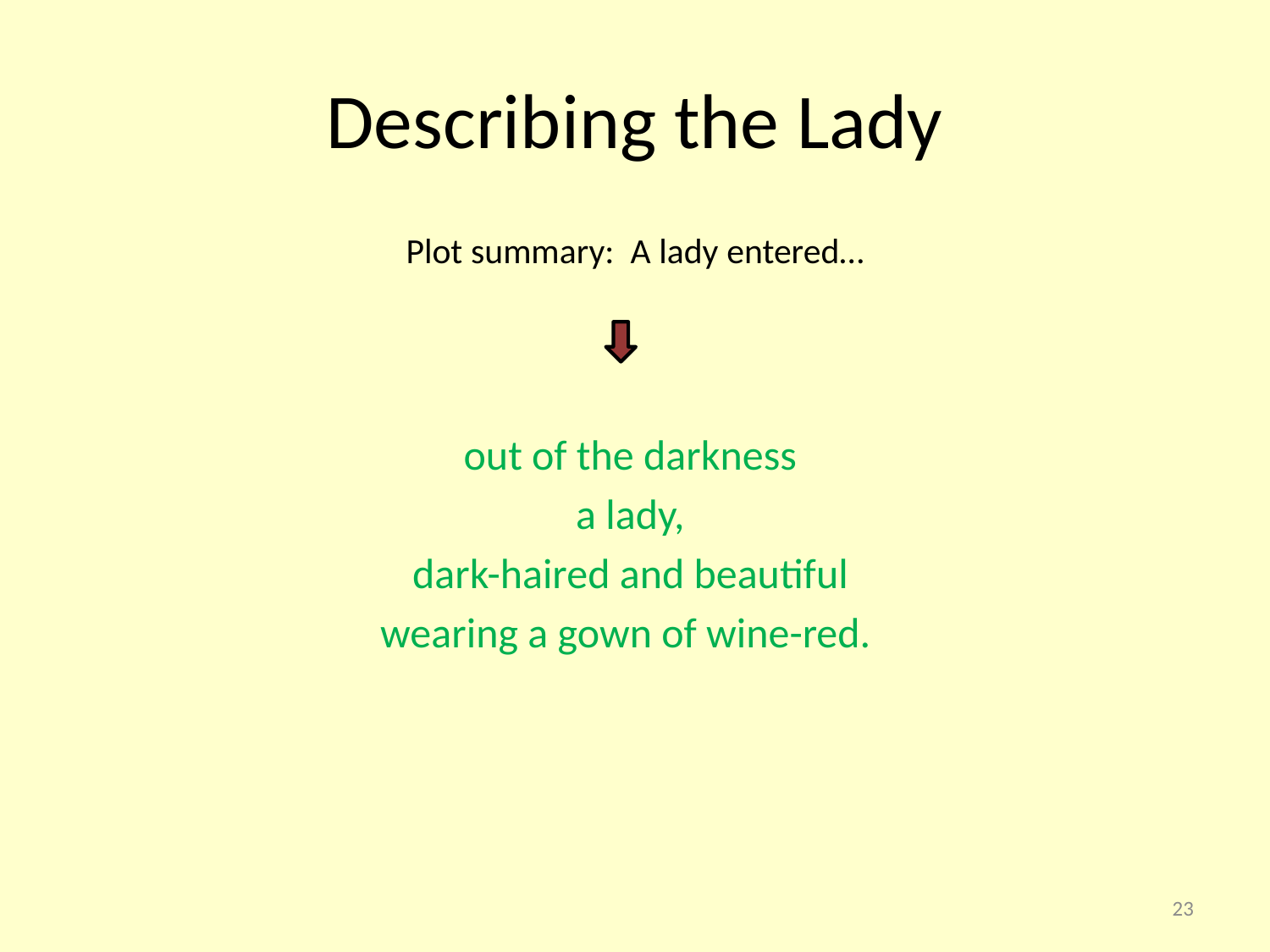

# Describing the Lady
Plot summary:  A lady entered…

out of the darkness
a lady,
dark-haired and beautiful
wearing a gown of wine-red.

23